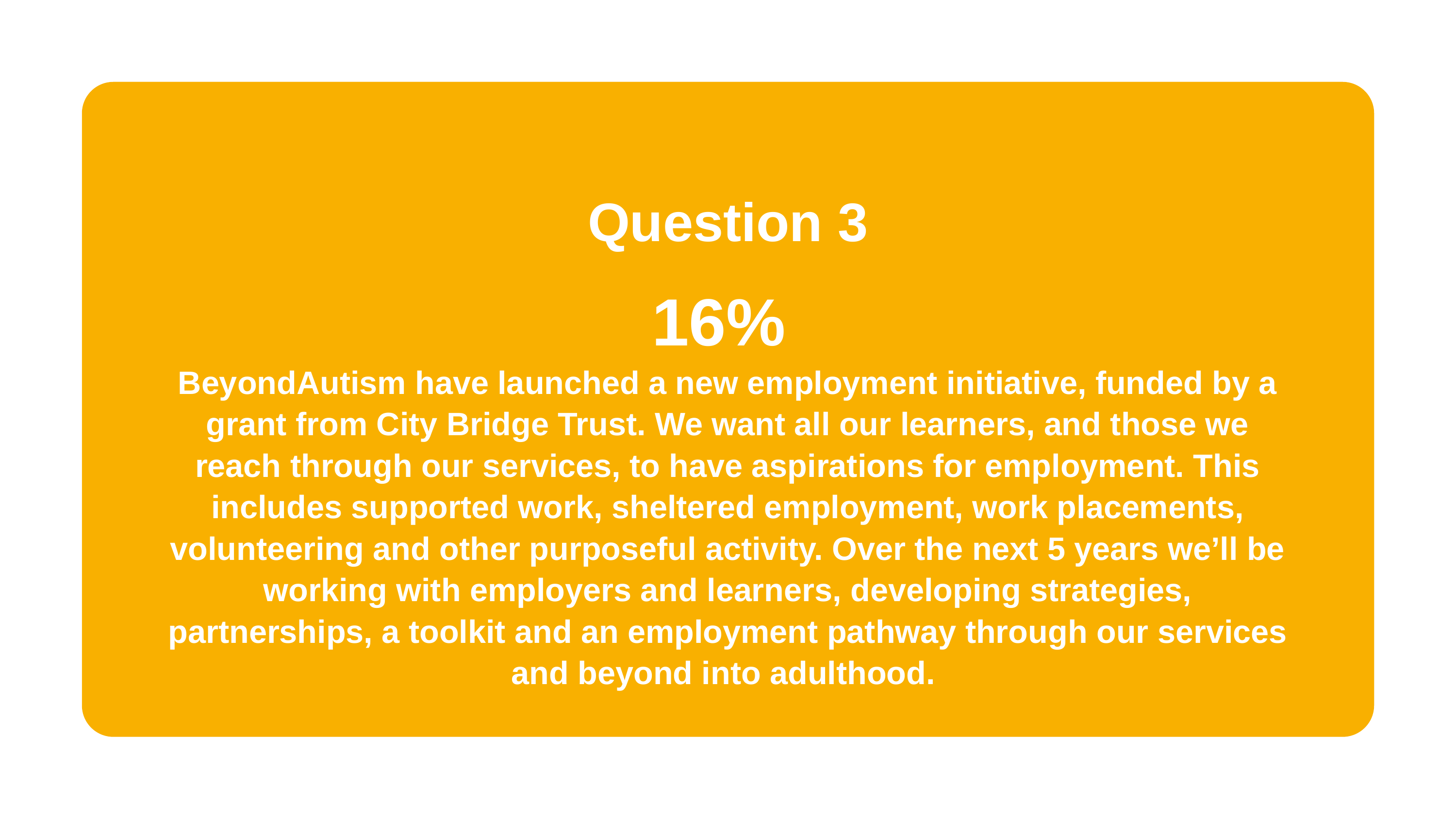

Question 3
16%
BeyondAutism have launched a new employment initiative, funded by a grant from City Bridge Trust. We want all our learners, and those we reach through our services, to have aspirations for employment. This includes supported work, sheltered employment, work placements, volunteering and other purposeful activity. Over the next 5 years we’ll be working with employers and learners, developing strategies, partnerships, a toolkit and an employment pathway through our services and beyond into adulthood.